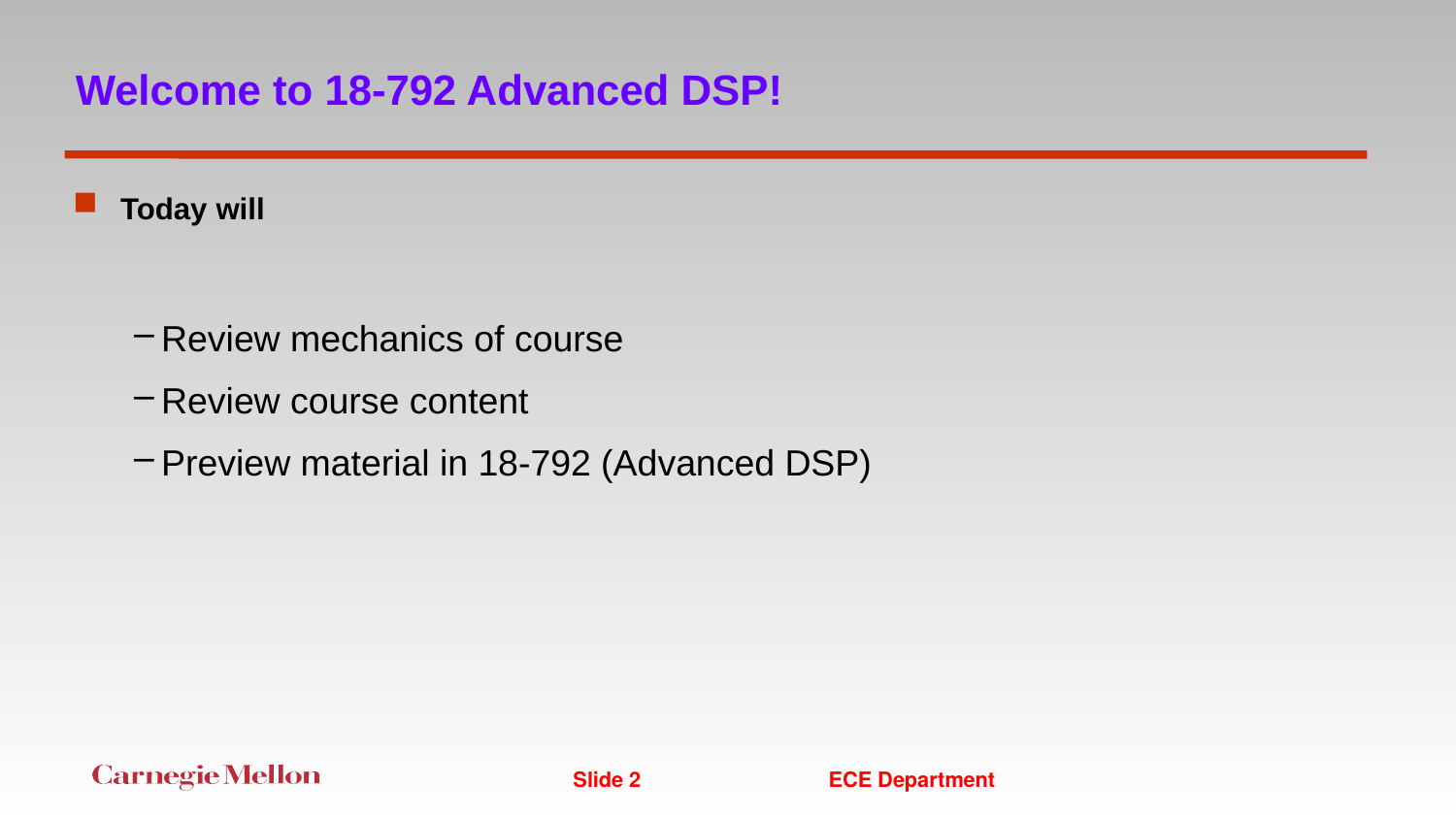

# Welcome to 18-792 Advanced DSP!
Today will

Review mechanics of course
Review course content
Preview material in 18-792 (Advanced DSP)